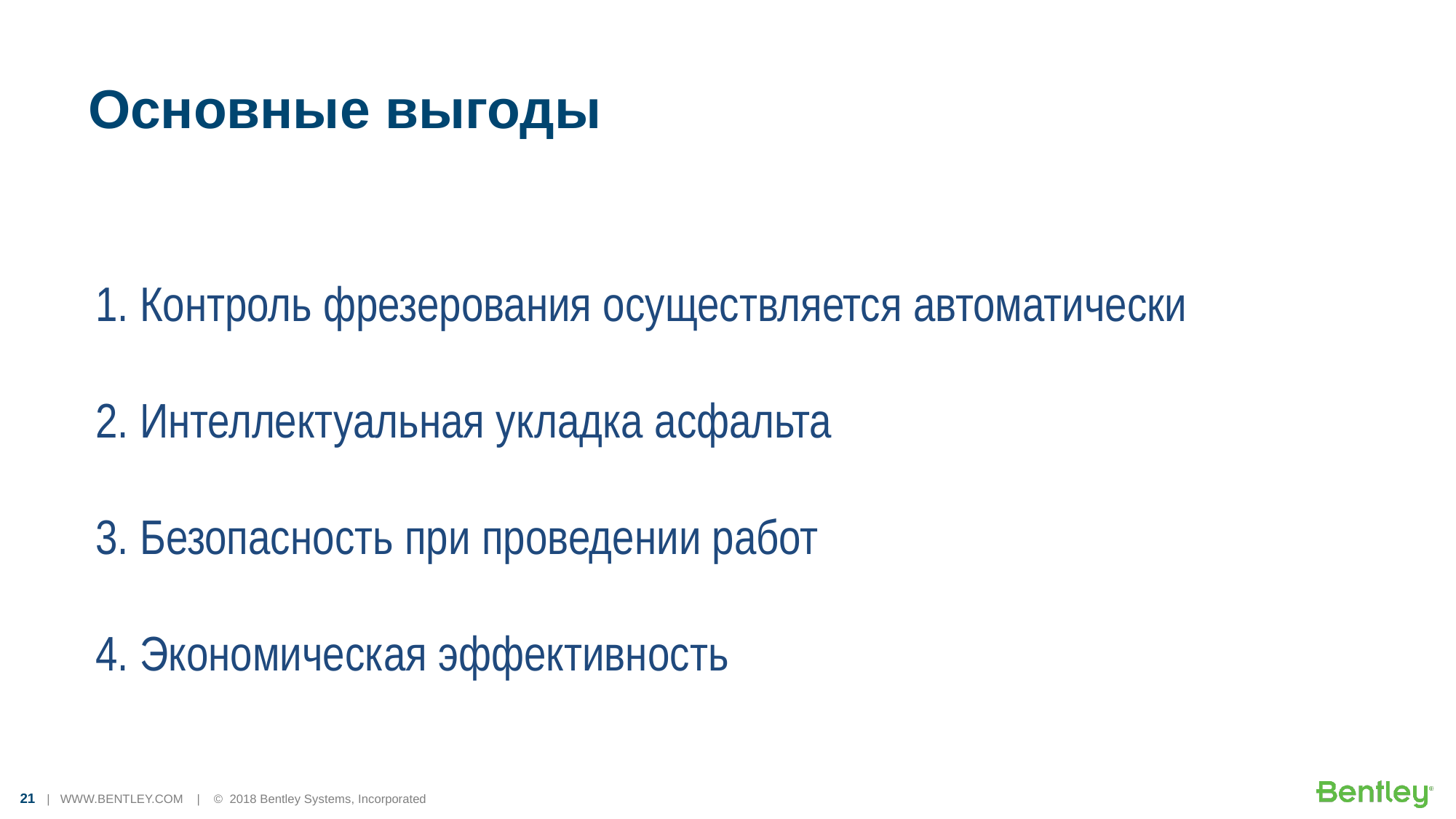

Основные выгоды
1. Контроль фрезерования осуществляется автоматически
2. Интеллектуальная укладка асфальта
3. Безопасность при проведении работ
4. Экономическая эффективность